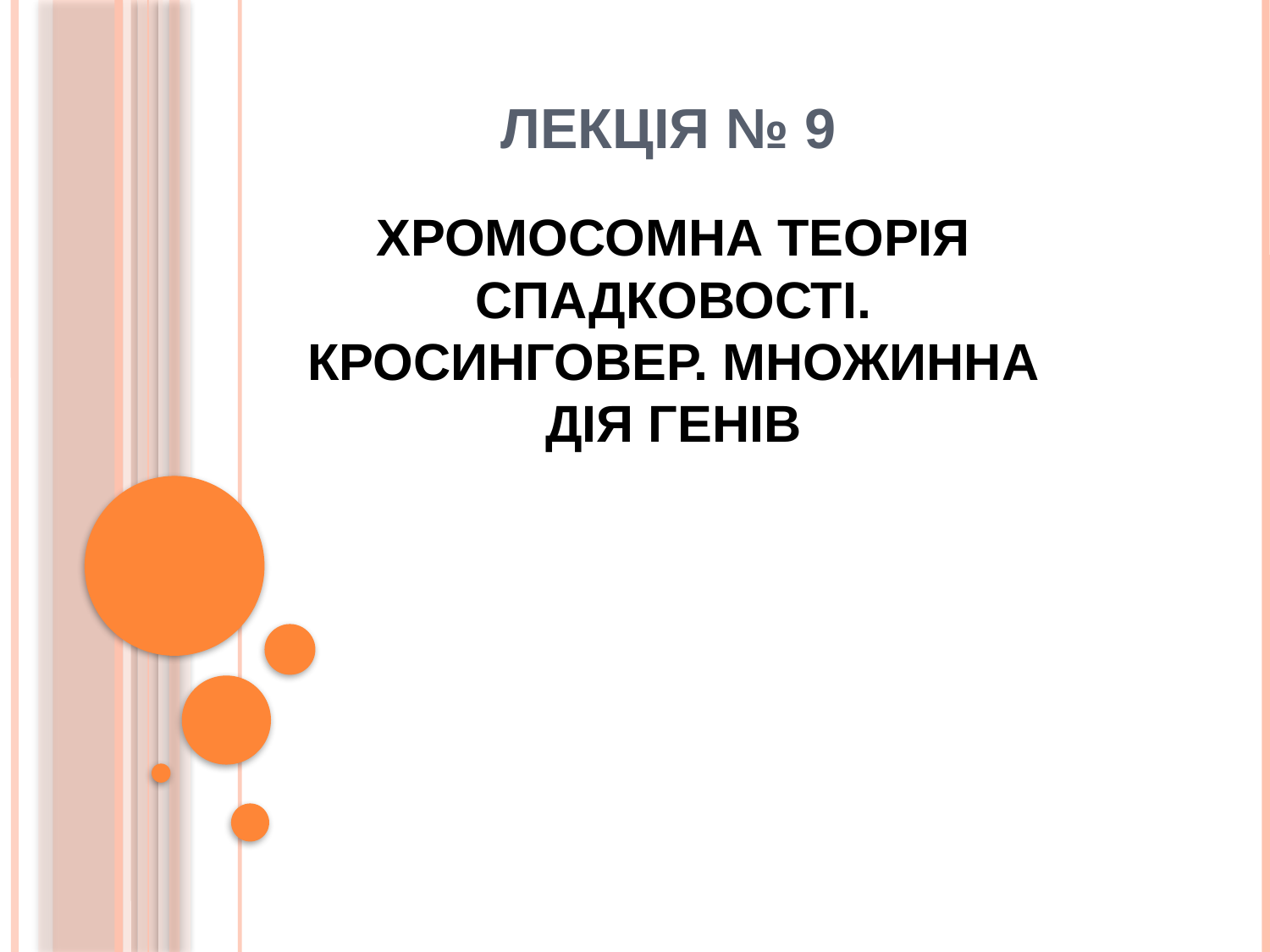

ЛЕКЦІЯ № 9
# ХРОМОСОМНА ТЕОРІЯ СПАДКОВОСТІ. КРОСИНГОВЕР. МНОЖИННА ДІЯ ГЕНІВ